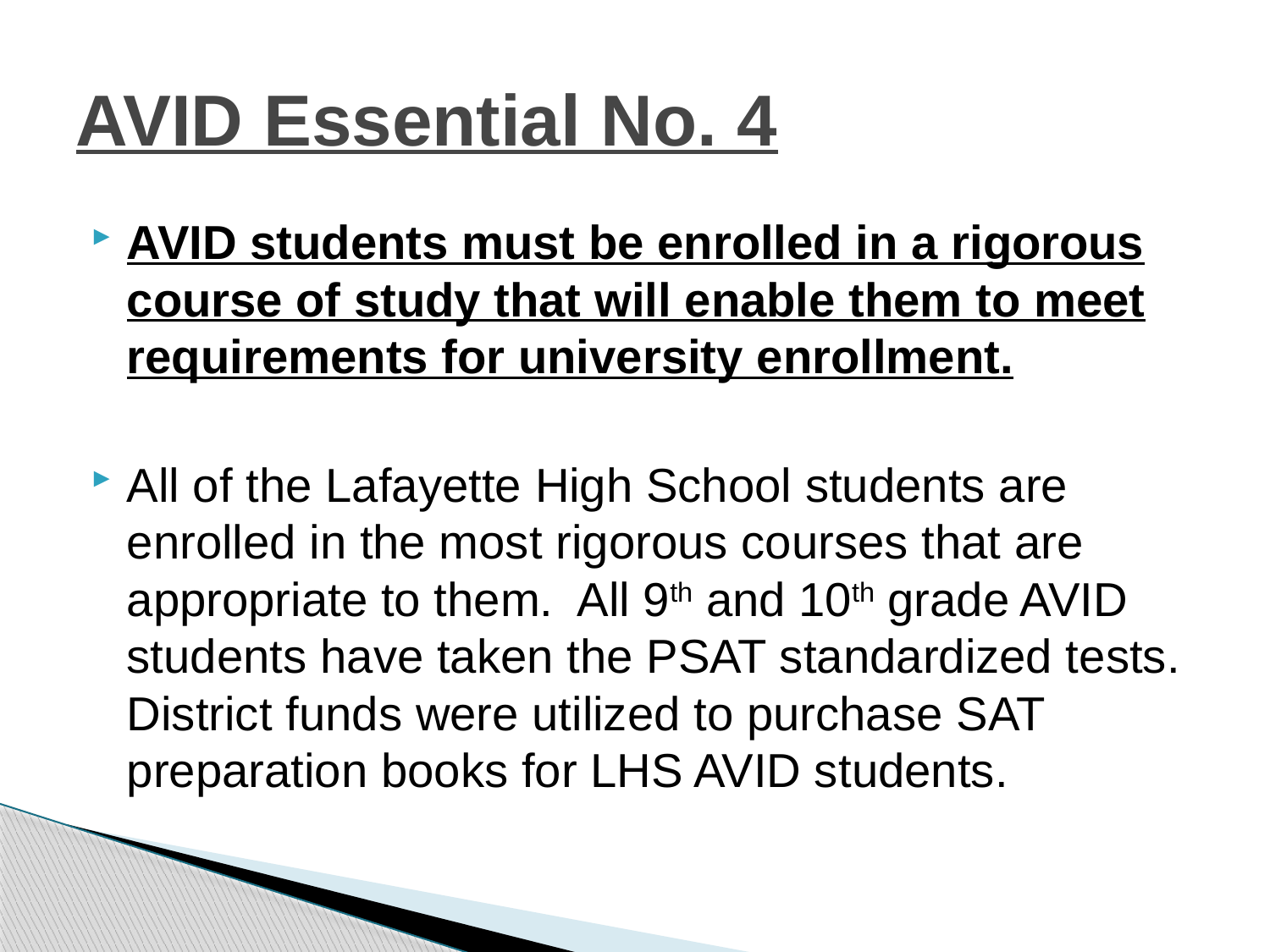

# AVID Essential No. 4
AVID students must be enrolled in a rigorous course of study that will enable them to meet requirements for university enrollment.

All of the Lafayette High School students are enrolled in the most rigorous courses that are appropriate to them.  All 9th and 10th grade AVID students have taken the PSAT standardized tests.  District funds were utilized to purchase SAT preparation books for LHS AVID students.